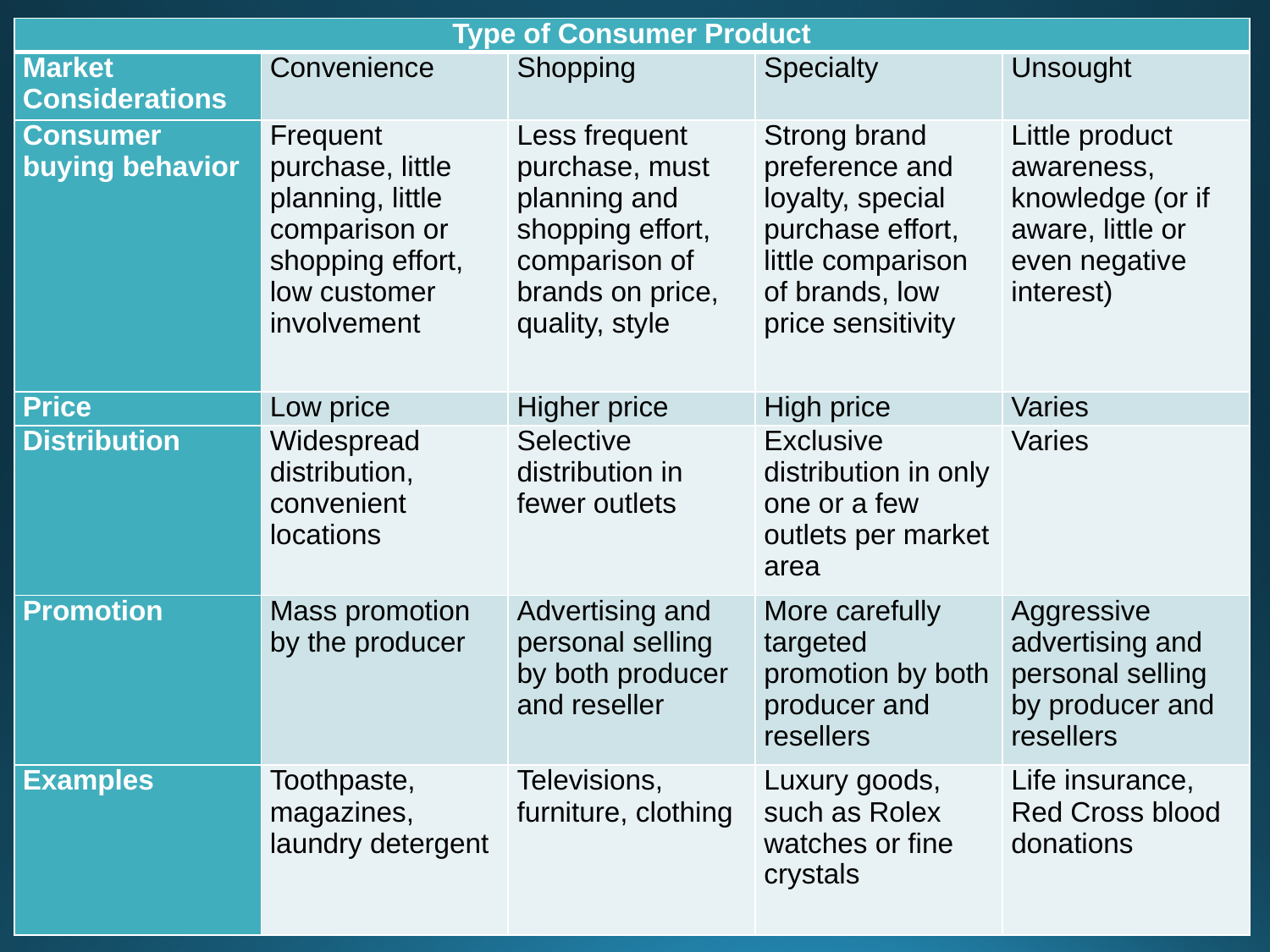

| Type of Consumer Product |  |  |  |  |
| --- | --- | --- | --- | --- |
| Market Considerations | Convenience | Shopping | Specialty | Unsought |
| Consumer buying behavior | Frequent purchase, little planning, little comparison or shopping effort, low customer involvement | Less frequent purchase, must planning and shopping effort, comparison of brands on price, quality, style | Strong brand preference and loyalty, special purchase effort, little comparison of brands, low price sensitivity | Little product awareness, knowledge (or if aware, little or even negative interest) |
| Price | Low price | Higher price | High price | Varies |
| Distribution | Widespread distribution, convenient locations | Selective distribution in fewer outlets | Exclusive distribution in only one or a few outlets per market area | Varies |
| Promotion | Mass promotion by the producer | Advertising and personal selling by both producer and reseller | More carefully targeted promotion by both producer and resellers | Aggressive advertising and personal selling by producer and resellers |
| Examples | Toothpaste, magazines, laundry detergent | Televisions, furniture, clothing | Luxury goods, such as Rolex watches or fine crystals | Life insurance, Red Cross blood donations |